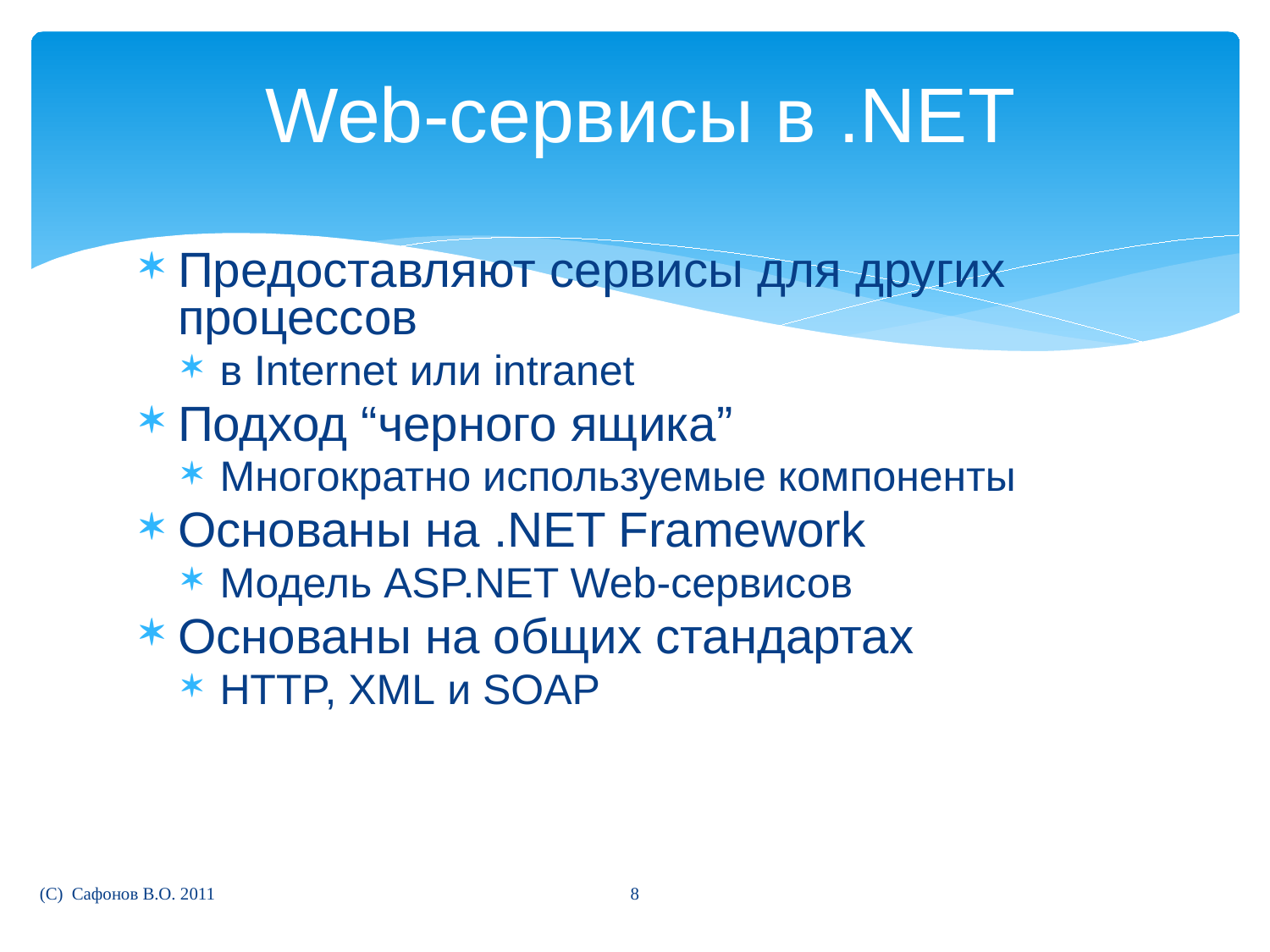

# Web-сервисы в .NET
Предоставляют сервисы для других процессов
в Internet или intranet
Подход “черного ящика”
Многократно используемые компоненты
Основаны на .NET Framework
Модель ASP.NET Web-сервисов
Основаны на общих стандартах
HTTP, XML и SOAP
8
(C)  Сафонов В.О. 2011